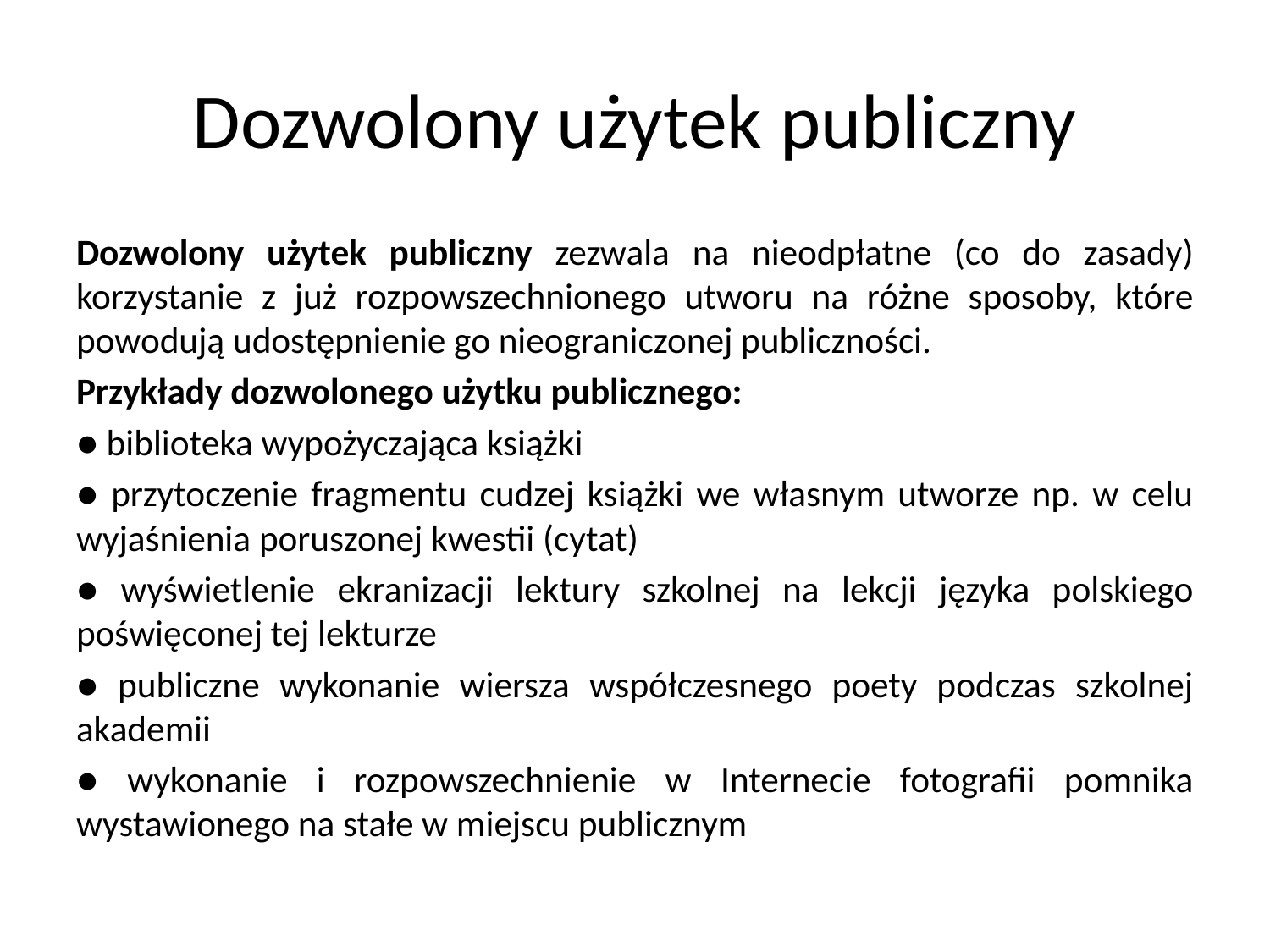

# Dozwolony użytek publiczny
Dozwolony użytek publiczny zezwala na nieodpłatne (co do zasady) korzystanie z już rozpowszechnionego utworu na różne sposoby, które powodują udostępnienie go nieograniczonej publiczności.
Przykłady dozwolonego użytku publicznego:
● biblioteka wypożyczająca książki
● przytoczenie fragmentu cudzej książki we własnym utworze np. w celu wyjaśnienia poruszonej kwestii (cytat)
● wyświetlenie ekranizacji lektury szkolnej na lekcji języka polskiego poświęconej tej lekturze
● publiczne wykonanie wiersza współczesnego poety podczas szkolnej akademii
● wykonanie i rozpowszechnienie w Internecie fotografii pomnika wystawionego na stałe w miejscu publicznym